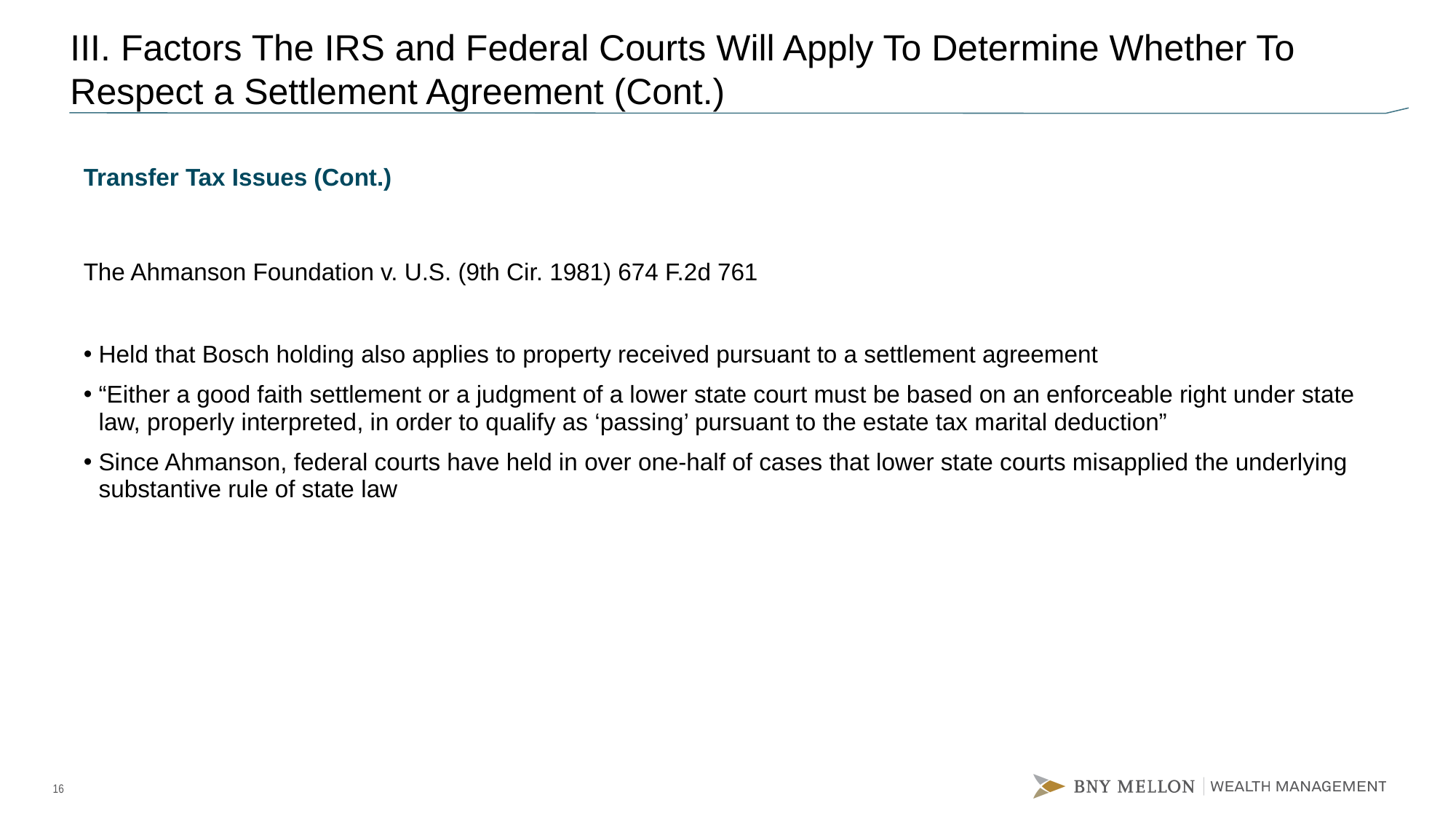

# III. Factors The IRS and Federal Courts Will Apply To Determine Whether To Respect a Settlement Agreement (Cont.)
Transfer Tax Issues (Cont.)

The Ahmanson Foundation v. U.S. (9th Cir. 1981) 674 F.2d 761

Held that Bosch holding also applies to property received pursuant to a settlement agreement
“Either a good faith settlement or a judgment of a lower state court must be based on an enforceable right under state law, properly interpreted, in order to qualify as ‘passing’ pursuant to the estate tax marital deduction”
Since Ahmanson, federal courts have held in over one-half of cases that lower state courts misapplied the underlying substantive rule of state law